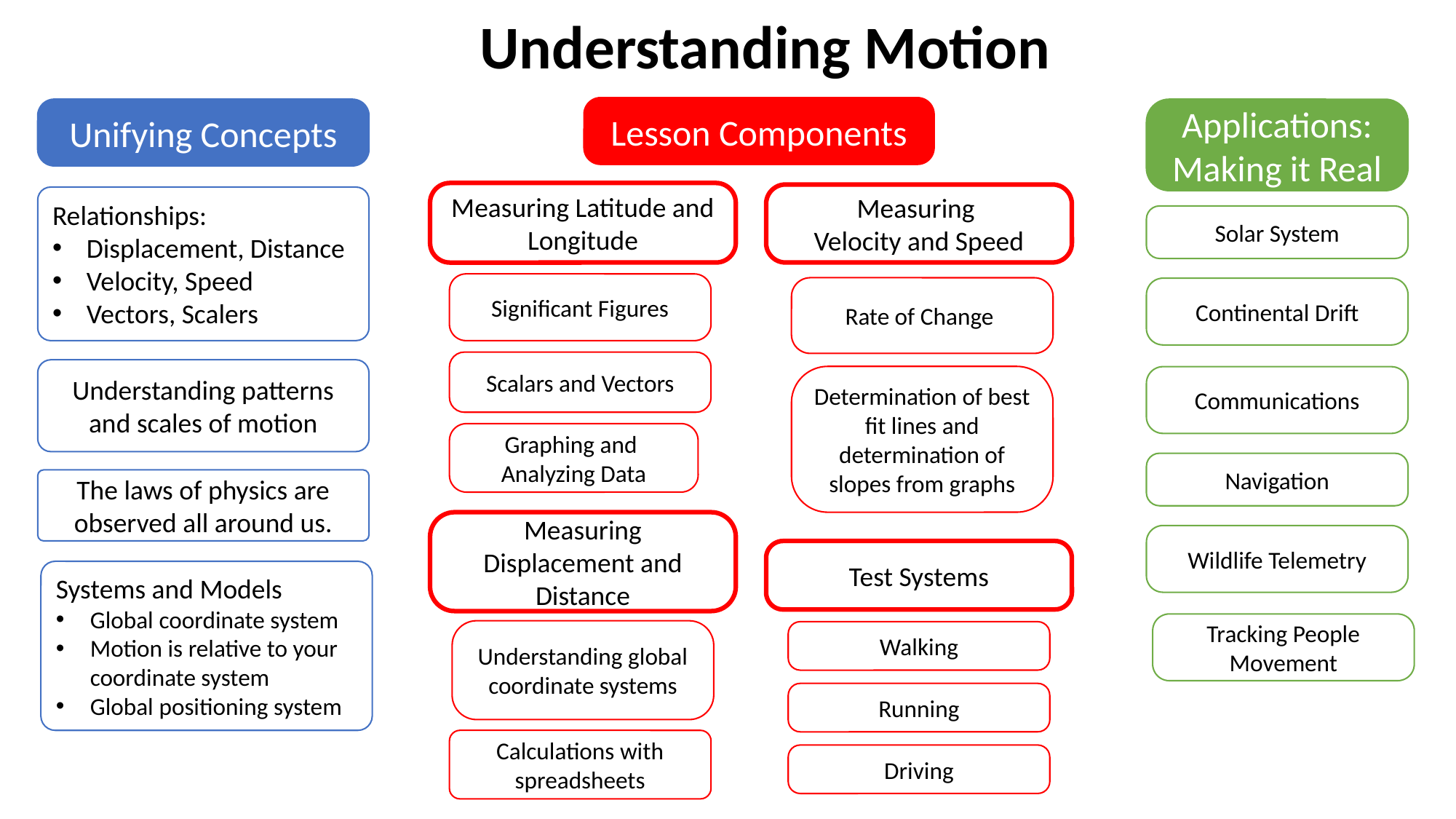

Understanding Motion
Lesson Components
Unifying Concepts
Applications:
Making it Real
Measuring Latitude and Longitude
Measuring
Velocity and Speed
Relationships:
Displacement, Distance
Velocity, Speed
Vectors, Scalers
Solar System
Significant Figures
Rate of Change
Continental Drift
Scalars and Vectors
Understanding patterns and scales of motion
Determination of best fit lines and determination of slopes from graphs
Communications
Graphing and
Analyzing Data
Navigation
The laws of physics are observed all around us.
Measuring Displacement and Distance
Wildlife Telemetry
Test Systems
Systems and Models
Global coordinate system
Motion is relative to your coordinate system
Global positioning system
Tracking People Movement
Understanding global coordinate systems
Walking
Running
Calculations with spreadsheets
Driving